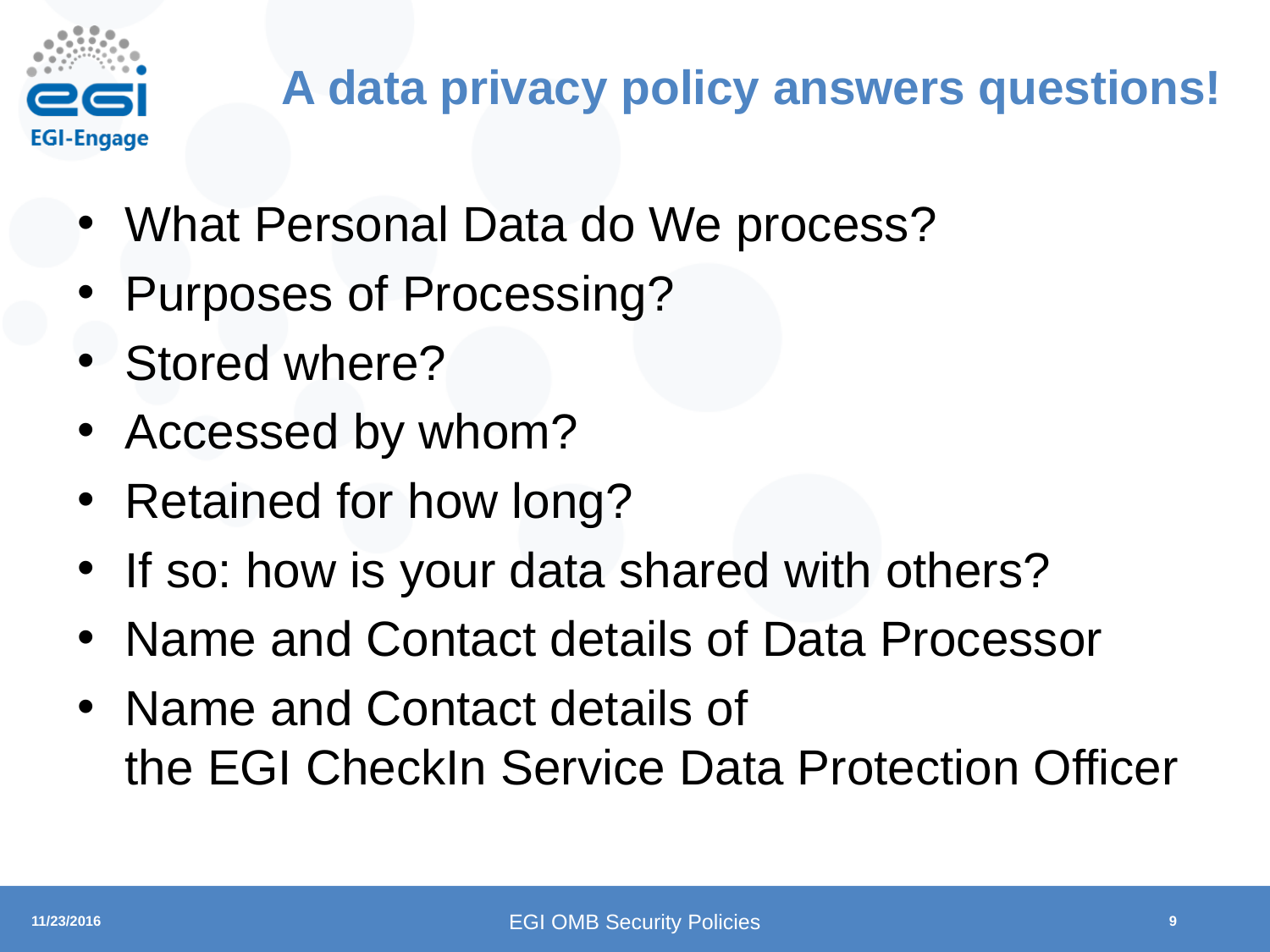

# A data privacy policy answers questions!
What Personal Data do We process?
Purposes of Processing?
Stored where?
Accessed by whom?
Retained for how long?
If so: how is your data shared with others?
Name and Contact details of Data Processor
Name and Contact details of
the EGI CheckIn Service Data Protection Officer
EGI OMB Security Policies